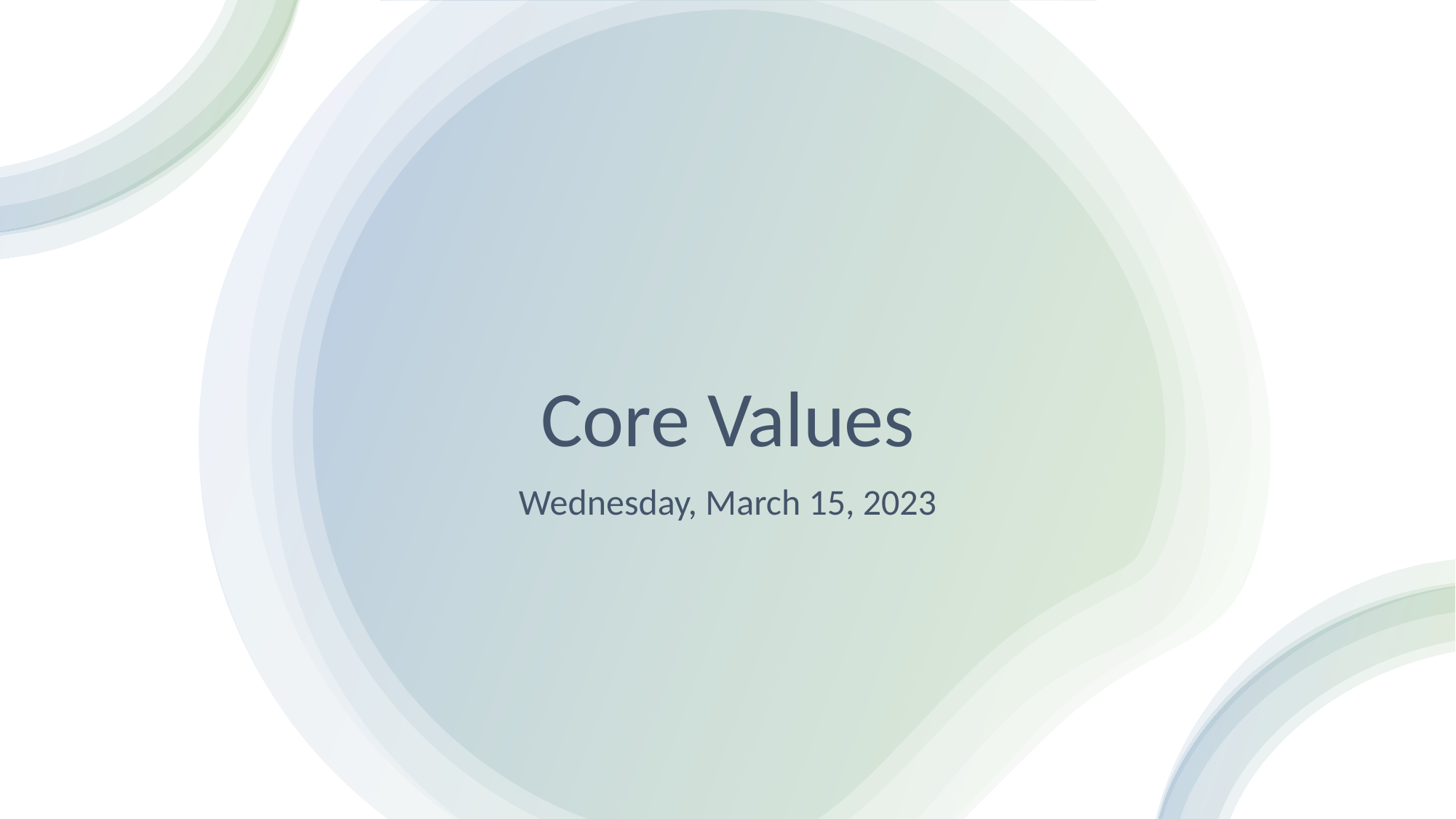

# Core Values
Wednesday, March 15, 2023